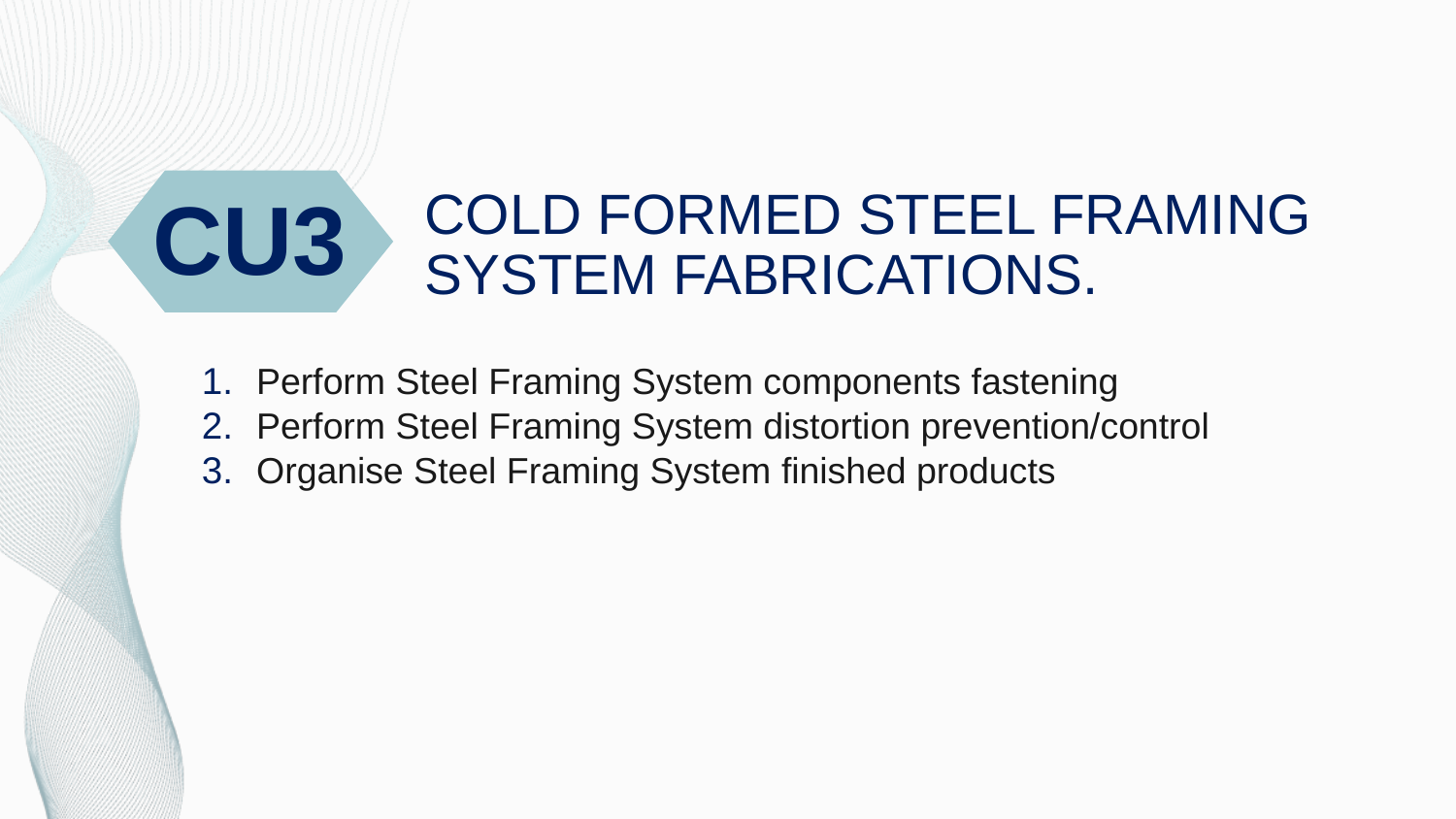

CU3
# COLD FORMED STEEL FRAMING SYSTEM FABRICATIONS.
Perform Steel Framing System components fastening
Perform Steel Framing System distortion prevention/control
Organise Steel Framing System finished products